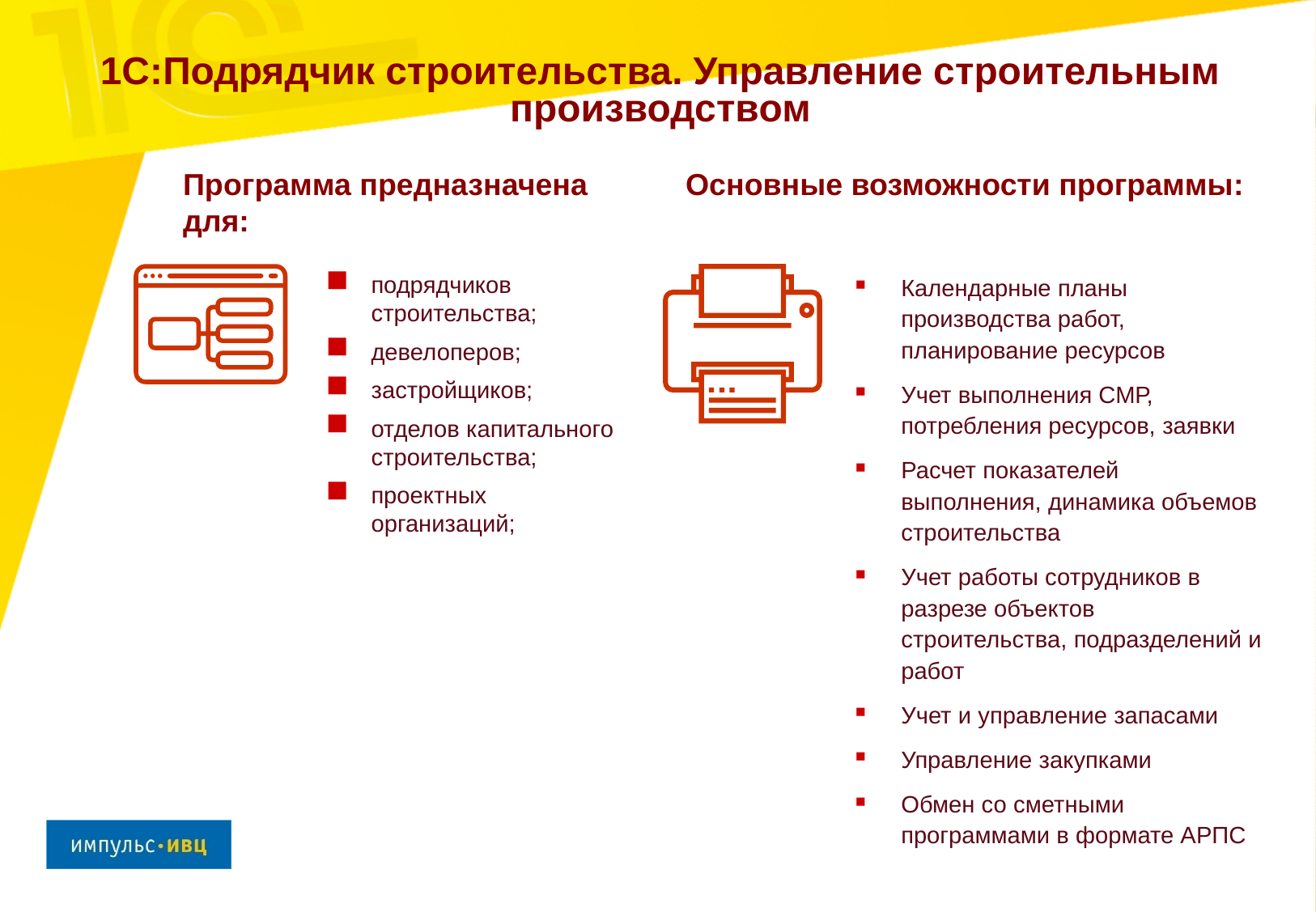

# 1С:Подрядчик строительства. Управление строительным производством
Программа предназначена для:
Основные возможности программы:

подрядчиков строительства;
девелоперов;
застройщиков;
отделов капитального строительства;
проектных организаций;

Календарные планы производства работ, планирование ресурсов
Учет выполнения СМР, потребления ресурсов, заявки
Расчет показателей выполнения, динамика объемов строительства
Учет работы сотрудников в разрезе объектов строительства, подразделений и работ
Учет и управление запасами
Управление закупками
Обмен со сметными программами в формате АРПС